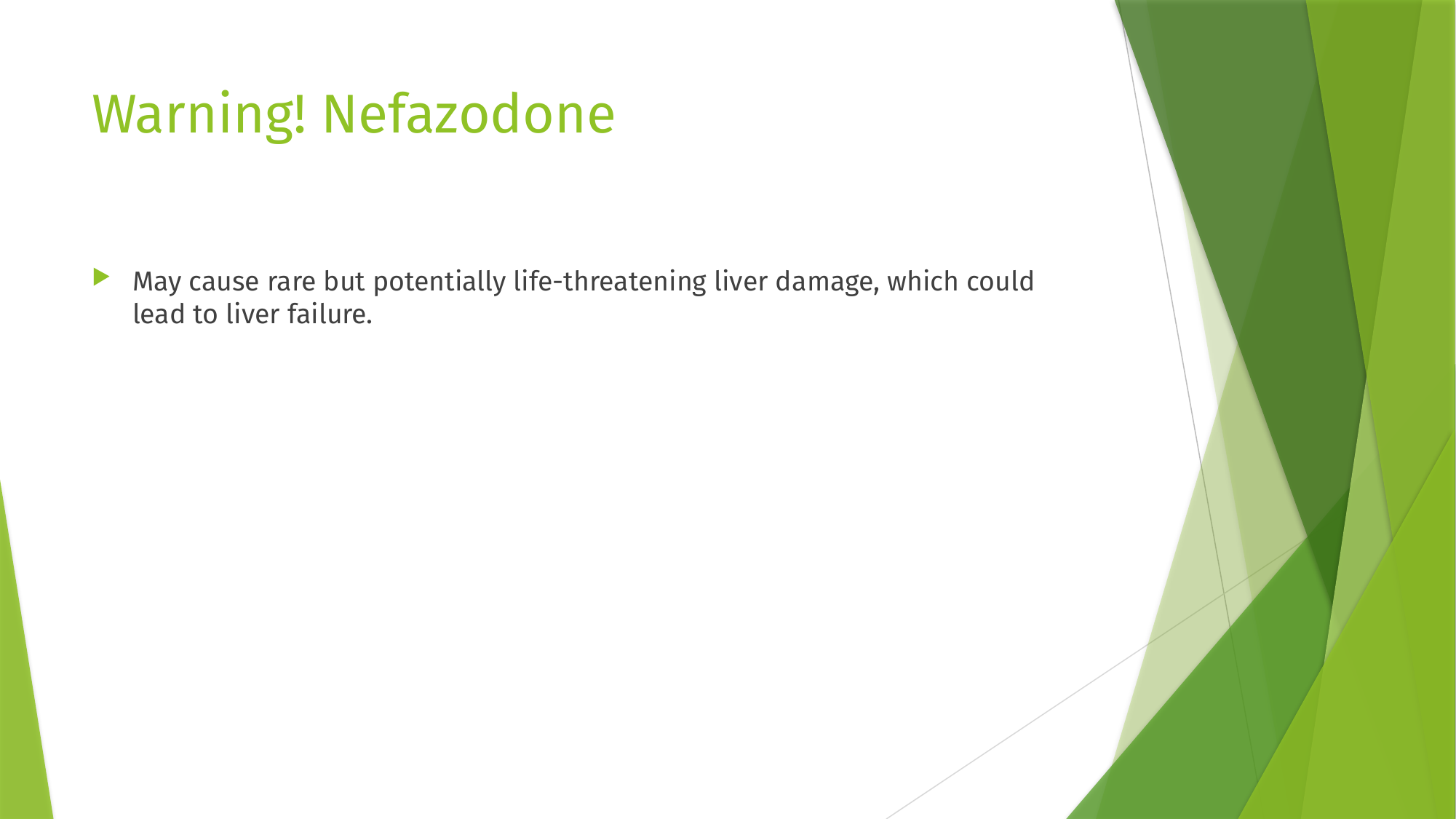

# Warning! Nefazodone
May cause rare but potentially life-threatening liver damage, which could lead to liver failure.